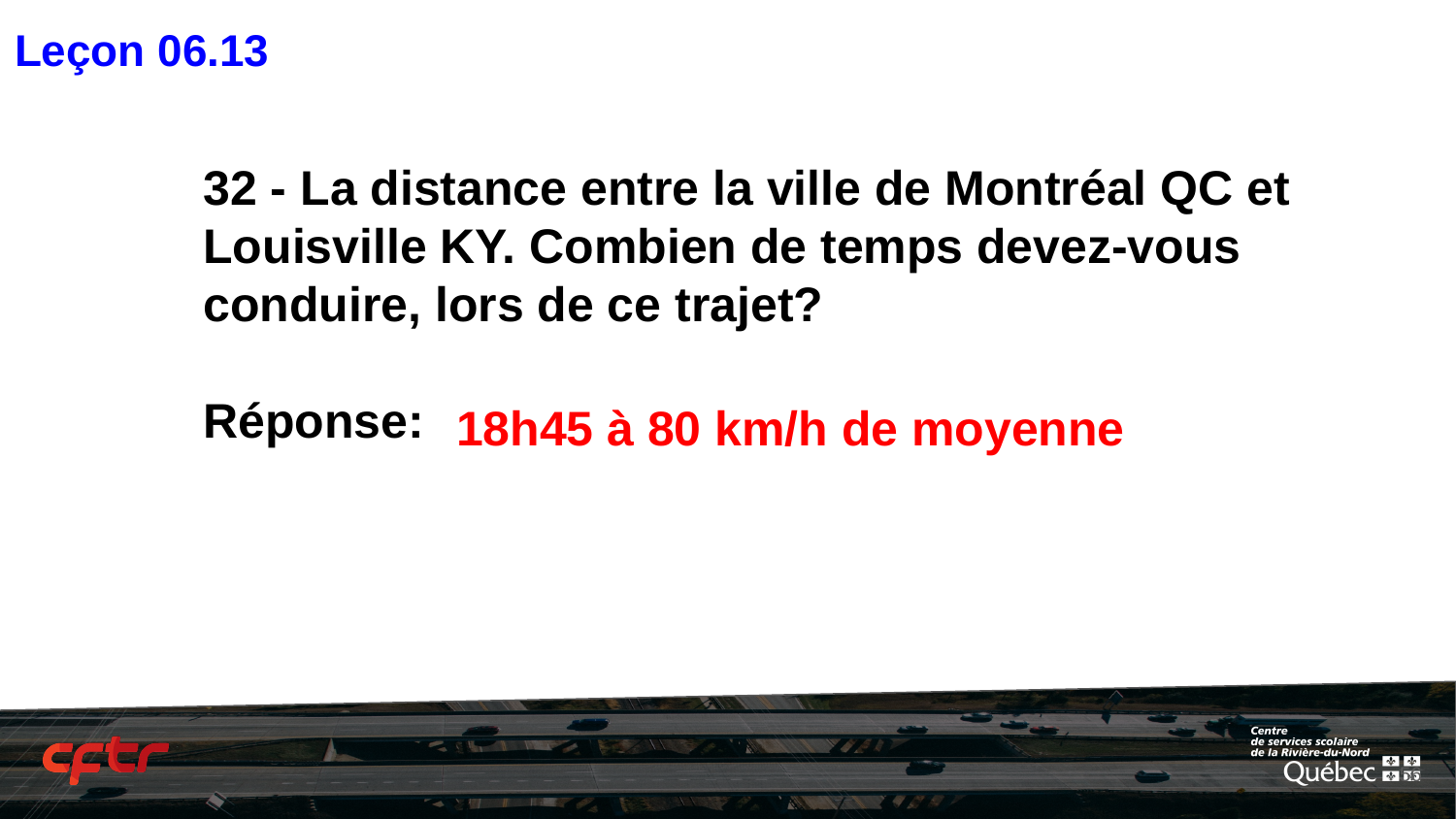

Leçon 06.13
# 32 - La distance entre la ville de Montréal QC et Louisville KY. Combien de temps devez-vous conduire, lors de ce trajet?

Réponse:

18h45 à 80 km/h de moyenne
56